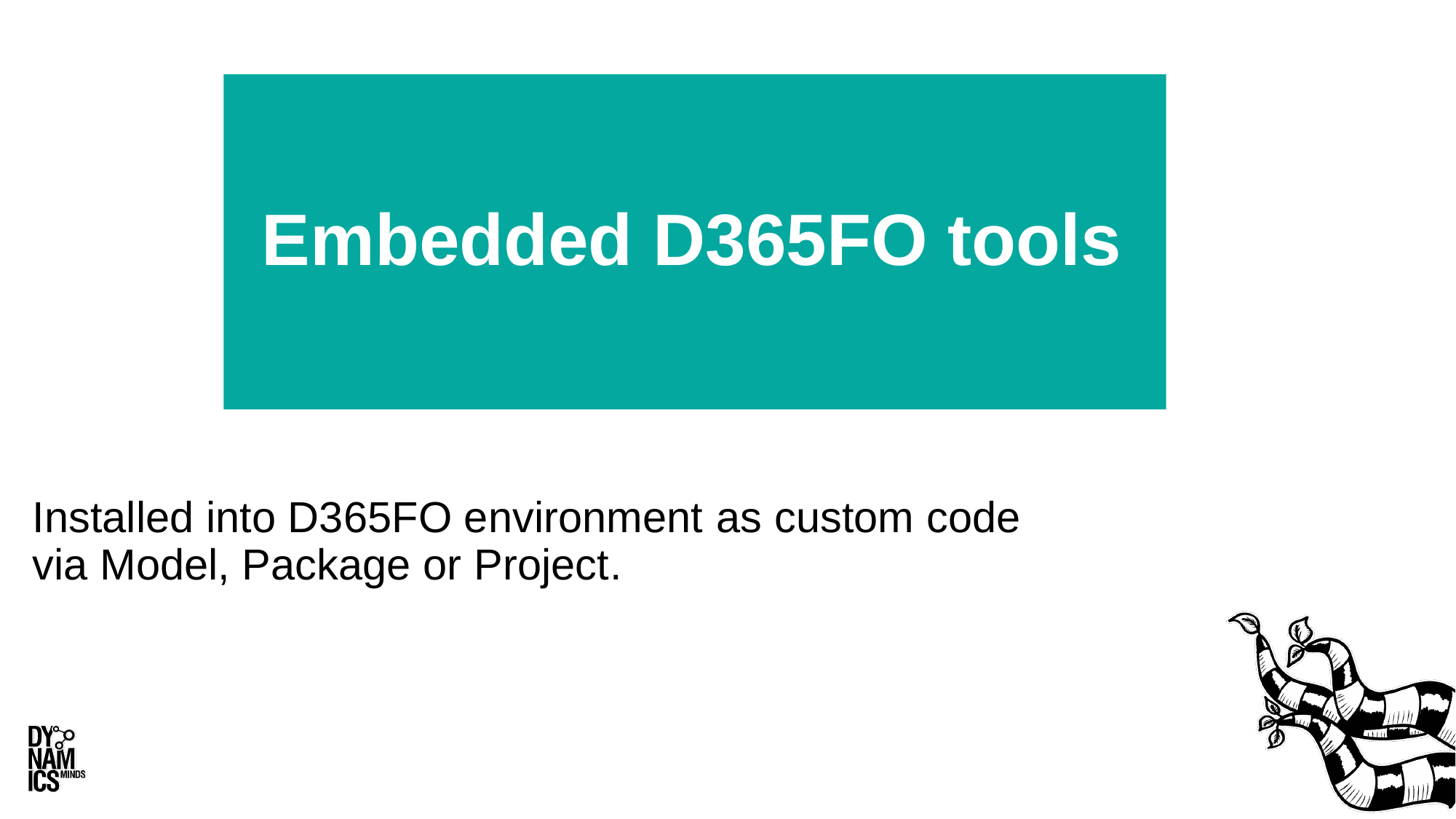

Embedded D365FO tools
# Installed into D365FO environment as custom code via Model, Package or Project.